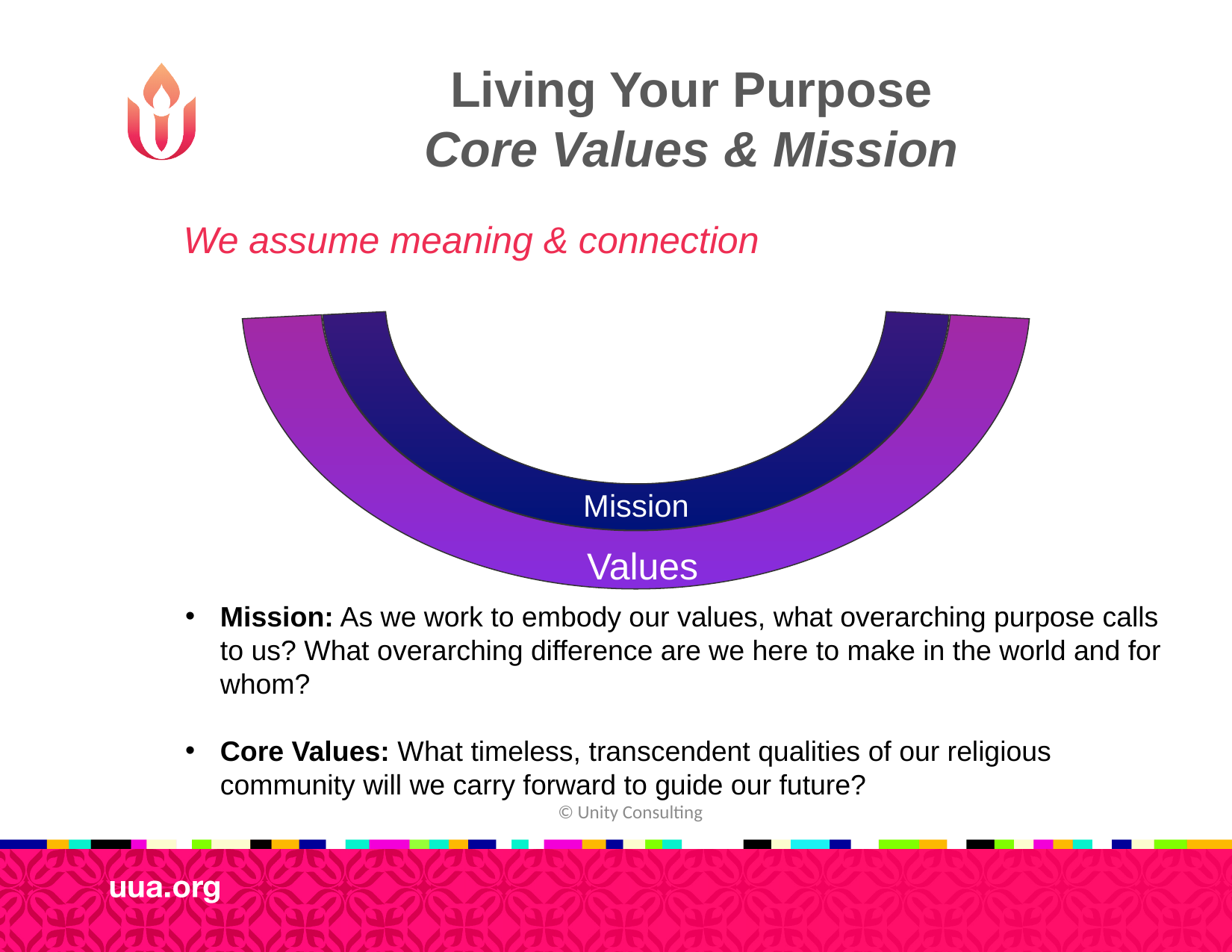

Values

Mission
Ends
# Living Your Purpose Core Values & Mission
We assume meaning & connection

Mission: As we work to embody our values, what overarching purpose calls to us? What overarching difference are we here to make in the world and for whom?

Core Values: What timeless, transcendent qualities of our religious community will we carry forward to guide our future?
© Unity Consulting